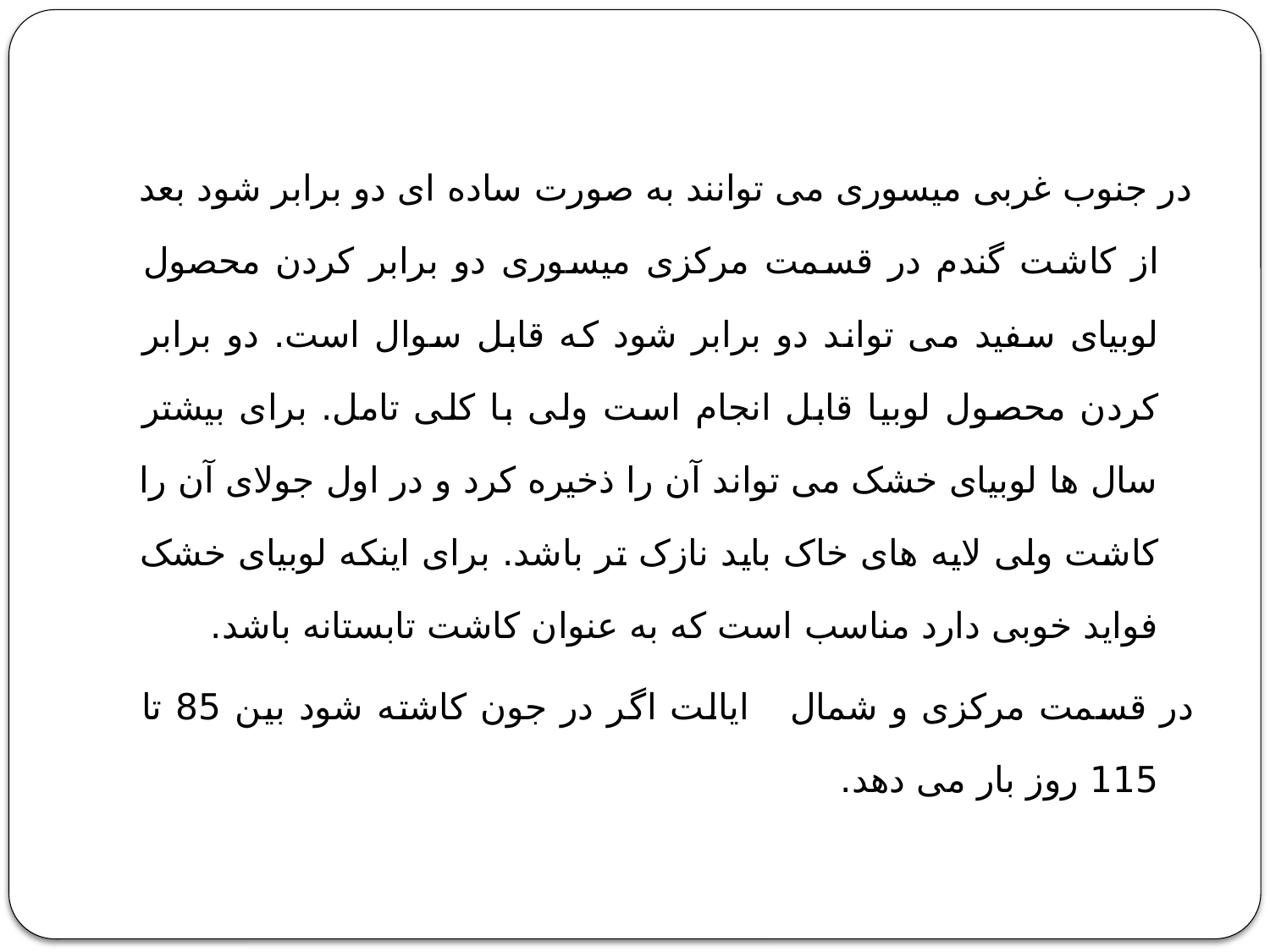

در جنوب غربی میسوری می توانند به صورت ساده ای دو برابر شود بعد از کاشت گندم در قسمت مرکزی میسوری دو برابر کردن محصول لوبیای سفید می تواند دو برابر شود که قابل سوال است. دو برابر کردن محصول لوبیا قابل انجام است ولی با کلی تامل. برای بیشتر سال ها لوبیای خشک می تواند آن را ذخیره کرد و در اول جولای آن را کاشت ولی لایه های خاک باید نازک تر باشد. برای اینکه لوبیای خشک فواید خوبی دارد مناسب است که به عنوان کاشت تابستانه باشد.
در قسمت مرکزی و شمال   ایالت اگر در جون کاشته شود بین 85 تا 115 روز بار می دهد.